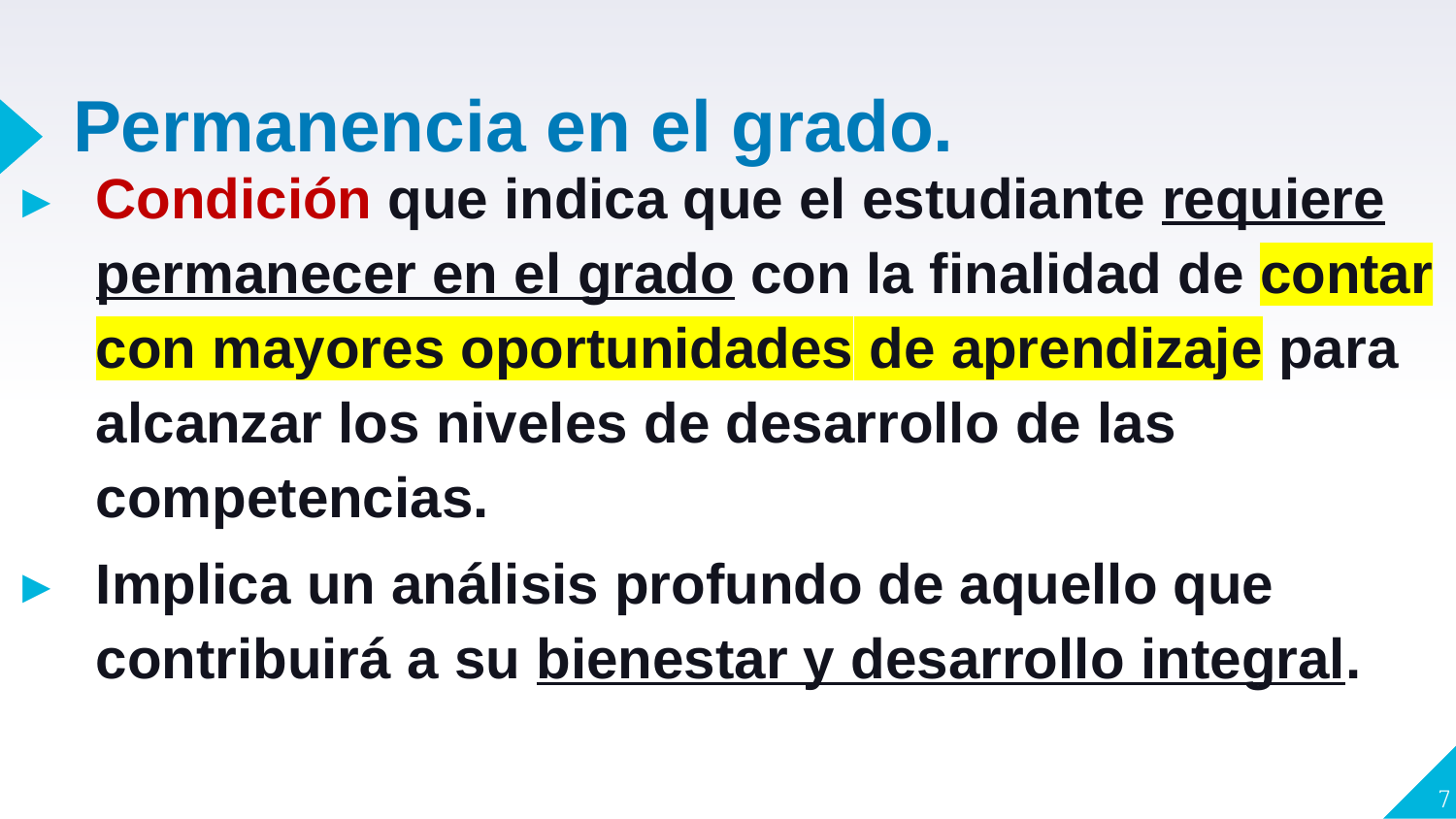

# Permanencia en el grado.
Condición que indica que el estudiante requiere permanecer en el grado con la finalidad de contar con mayores oportunidades de aprendizaje para alcanzar los niveles de desarrollo de las competencias.
Implica un análisis profundo de aquello que contribuirá a su bienestar y desarrollo integral.

7